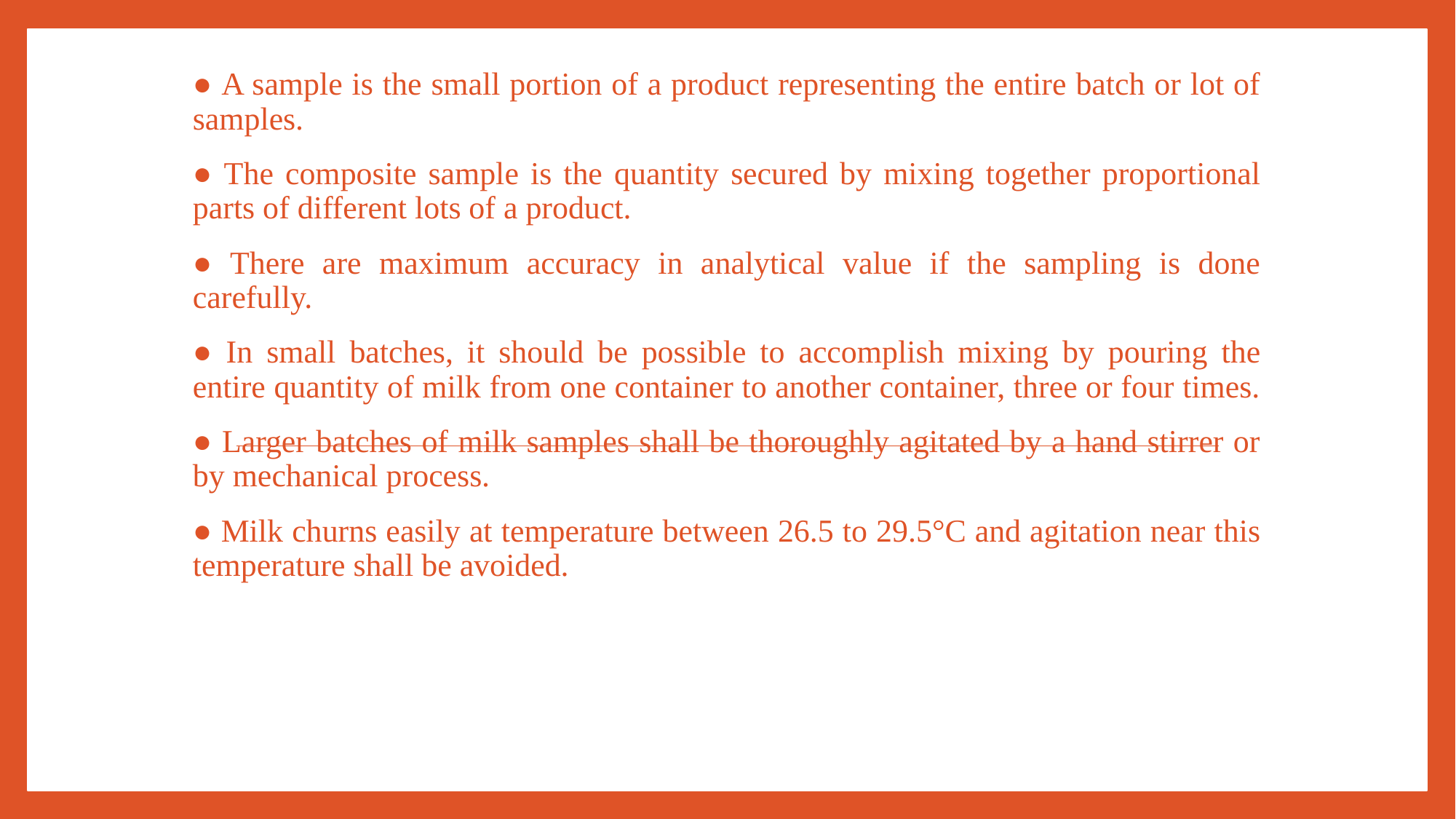

● A sample is the small portion of a product representing the entire batch or lot of samples.
● The composite sample is the quantity secured by mixing together proportional parts of different lots of a product.
● There are maximum accuracy in analytical value if the sampling is done carefully.
● In small batches, it should be possible to accomplish mixing by pouring the entire quantity of milk from one container to another container, three or four times.
● Larger batches of milk samples shall be thoroughly agitated by a hand stirrer or by mechanical process.
● Milk churns easily at temperature between 26.5 to 29.5°C and agitation near this temperature shall be avoided.